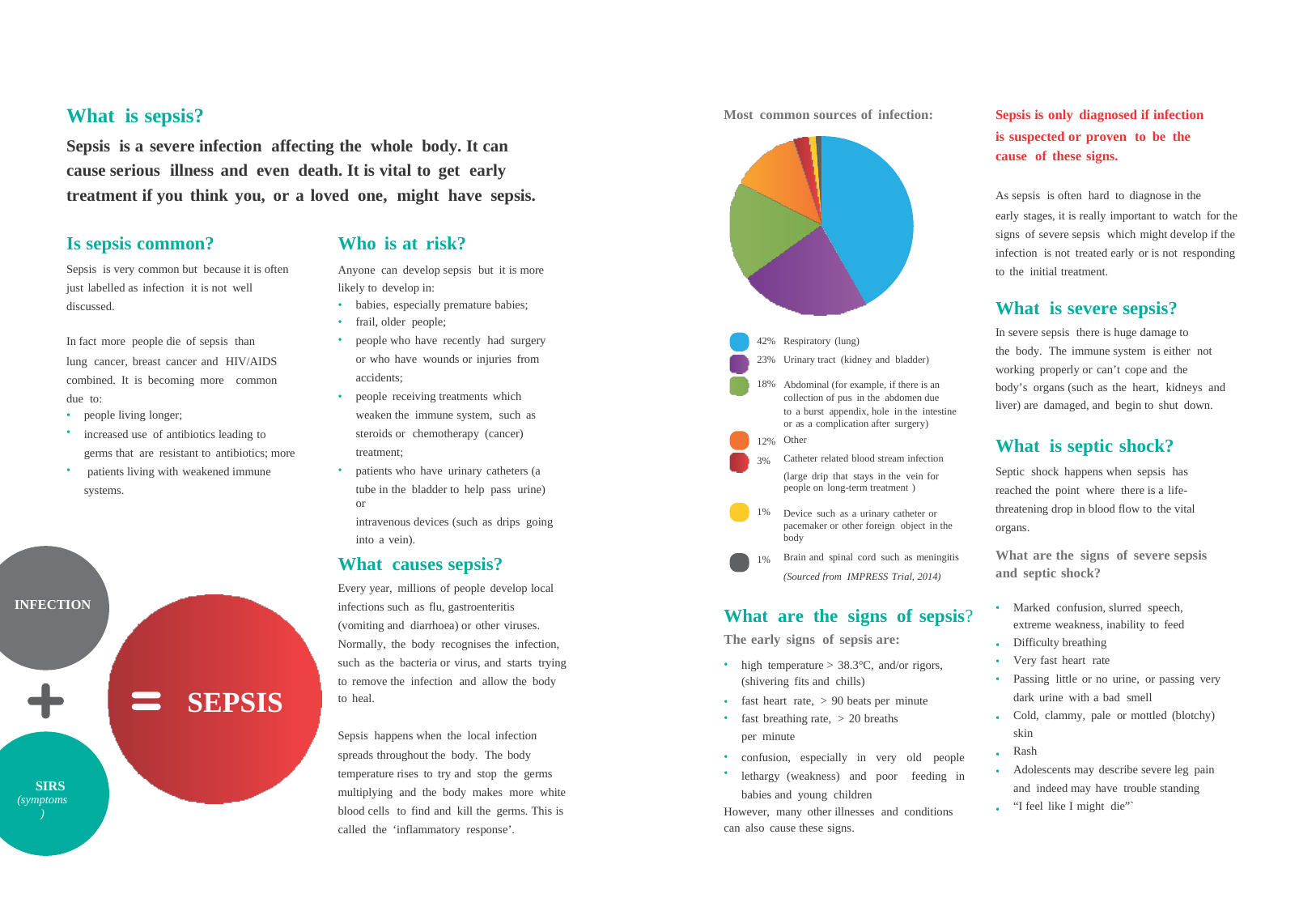

Most common sources of infection:
Sepsis is only diagnosed if infection
is suspected or proven  to be the cause  of these signs.
What  is sepsis?
Sepsis  is a severe infection  affecting the whole body. It can
cause serious  illness and  even  death. It is vital to get  early
treatment if you think you, or a loved  one,  might  have  sepsis.

As sepsis  is often  hard  to diagnose in the
early stages, it is really important to watch for the signs of severe sepsis  which might develop if the infection  is not treated early or is not responding to the initial treatment.

Is sepsis common?
Sepsis  is very common but because it is often  just labelled as infection  it is not well discussed.
Who is at risk?
Anyone can develop sepsis  but it is more likely to develop in:
•
•
•
babies, especially premature babies;
frail, older  people;
people who have recently  had surgery
or who have wounds or injuries from
accidents;
people receiving treatments which
weaken the immune system,  such as
steroids or  chemotherapy (cancer)
treatment;
patients who have urinary catheters (a
tube in the bladder to help  pass  urine) or
intravenous devices (such as drips going
into a vein).
What  is severe sepsis?
In severe sepsis  there is huge damage to
the body.  The immune system  is either  not
working properly or can’t cope and the
body’s organs (such as the heart,  kidneys and
liver) are damaged, and begin to shut down.

In fact more  people die of sepsis  than
lung cancer, breast cancer and HIV/AIDS combined. It is becoming more  common due  to:
42%
23%
Respiratory (lung)
Urinary tract (kidney and bladder)

18%
Abdominal (for example, if there is an collection of pus in the abdomen due
to a burst  appendix, hole in the intestine or as a complication after surgery)
Other
Catheter related blood stream infection
(large drip that stays in the vein for people on long-term treatment )
•
•
•
people living longer;
increased use of antibiotics leading to germs that  are resistant to antibiotics; more  patients living with weakened immune systems.

What  is septic shock?
Septic  shock happens when sepsis  has reached the point  where  there is a life- threatening drop in blood flow to the vital organs.
12%
3%

•
•

1%
Device such as a urinary catheter or pacemaker or other foreign  object in the body
Brain and spinal cord such as meningitis
(Sourced from  IMPRESS Trial, 2014)

What are the signs  of severe sepsis
and septic shock?

1%
What  causes sepsis?
Every year, millions of people develop local
infections such as flu, gastroenteritis
(vomiting and diarrhoea) or other viruses.
Normally, the body  recognises the infection,
such as the bacteria or virus, and starts  trying
to remove the infection  and allow the body
to heal.

INFECTION
•
Marked  confusion, slurred  speech,
extreme weakness, inability to feed
Difficulty breathing
Very fast heart  rate
Passing  little or no urine, or passing very
dark urine with a bad  smell
Cold, clammy, pale  or mottled (blotchy)
skin
Rash
Adolescents may describe severe leg pain
and indeed may have trouble standing
“I feel like I might  die”`
What  are the  signs  of sepsis?
The early signs  of sepsis are:
•
•
•
•
high temperature > 38.3°C, and/or rigors,
(shivering fits and chills)
fast heart  rate,  > 90 beats per minute
fast breathing rate,  > 20 breaths
per minute
confusion, especially in very old people lethargy (weakness) and poor  feeding in babies and young  children

SEPSIS

•
•

•
Sepsis  happens when the local infection
spreads throughout the body.  The body temperature rises to try and stop  the germs multiplying  and the body  makes  more  white blood cells  to find and kill the germs. This is called  the ‘inflammatory response’.

•
•
•
•
SIRS
(symptoms)
•
However,  many other illnesses  and conditions
can also cause these signs.